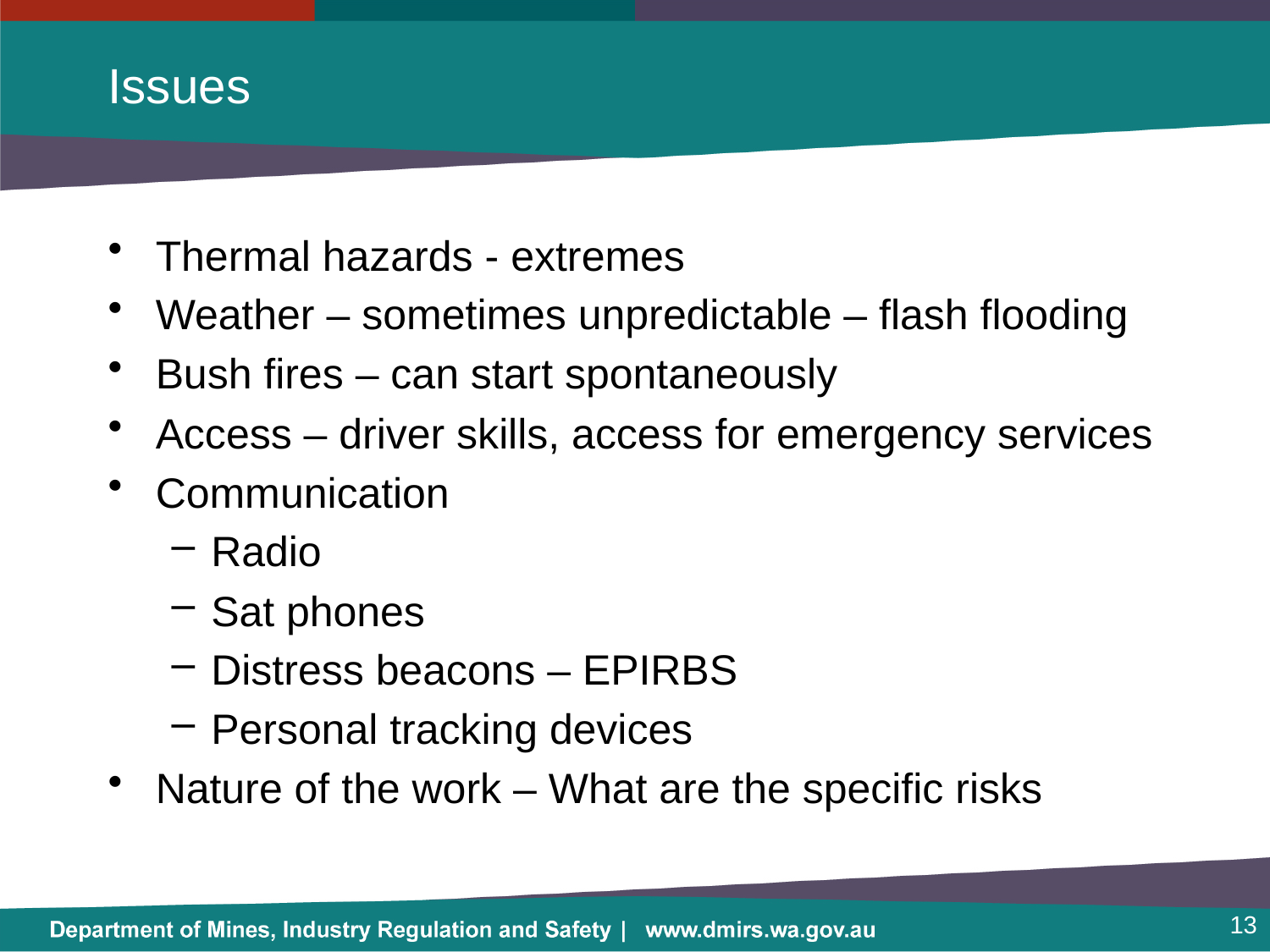

# Issues
Thermal hazards - extremes
Weather – sometimes unpredictable – flash flooding
Bush fires – can start spontaneously
Access – driver skills, access for emergency services
Communication
Radio
Sat phones
Distress beacons – EPIRBS
Personal tracking devices
Nature of the work – What are the specific risks

13